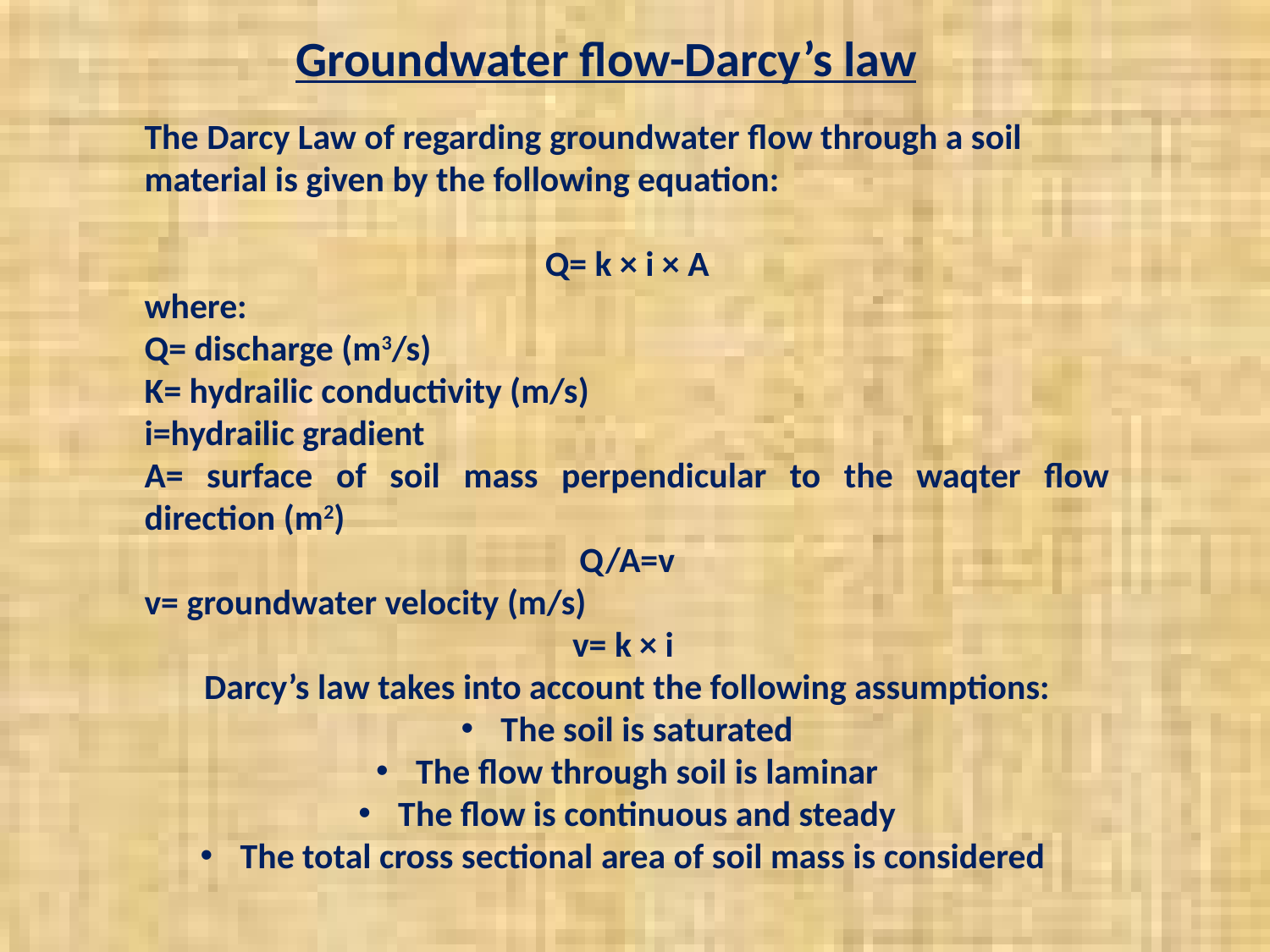

Groundwater flow-Darcy’s law
The Darcy Law of regarding groundwater flow through a soil material is given by the following equation:

Q= k × i × A
where:
Q= discharge (m3/s)
K= hydrailic conductivity (m/s)
i=hydrailic gradient
A= surface of soil mass perpendicular to the waqter flow direction (m2)
Q/A=v
v= groundwater velocity (m/s)
v= k × i
Darcy’s law takes into account the following assumptions:
The soil is saturated
The flow through soil is laminar
The flow is continuous and steady
The total cross sectional area of soil mass is considered